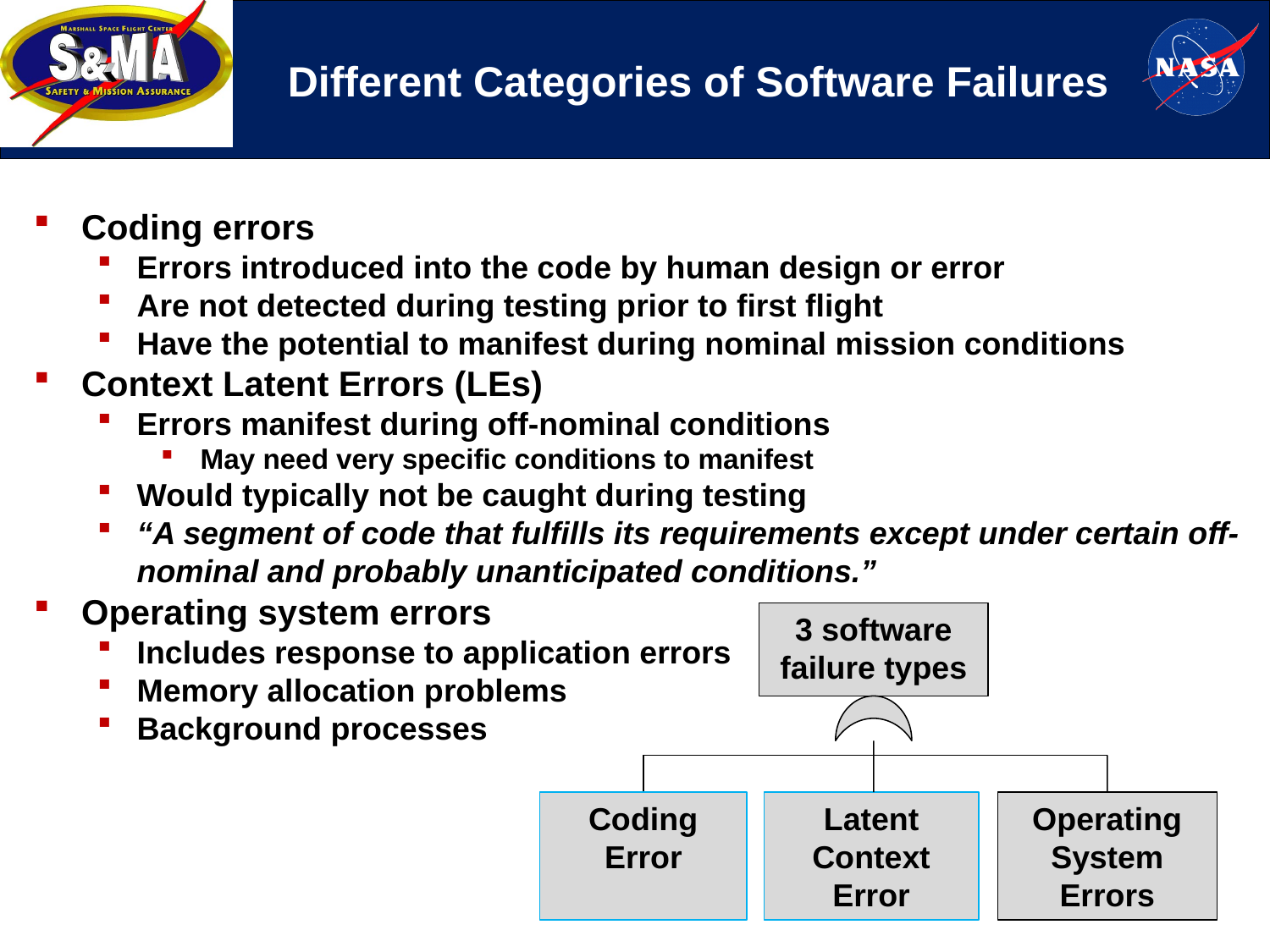

# Different Categories of Software Failures
Coding errors
Errors introduced into the code by human design or error
Are not detected during testing prior to first flight
Have the potential to manifest during nominal mission conditions
Context Latent Errors (LEs)
Errors manifest during off-nominal conditions
May need very specific conditions to manifest
Would typically not be caught during testing
“A segment of code that fulfills its requirements except under certain off-nominal and probably unanticipated conditions.”
Operating system errors
Includes response to application errors
Memory allocation problems
Background processes
3 software failure types

Coding Error
Latent Context Error
Operating System Errors